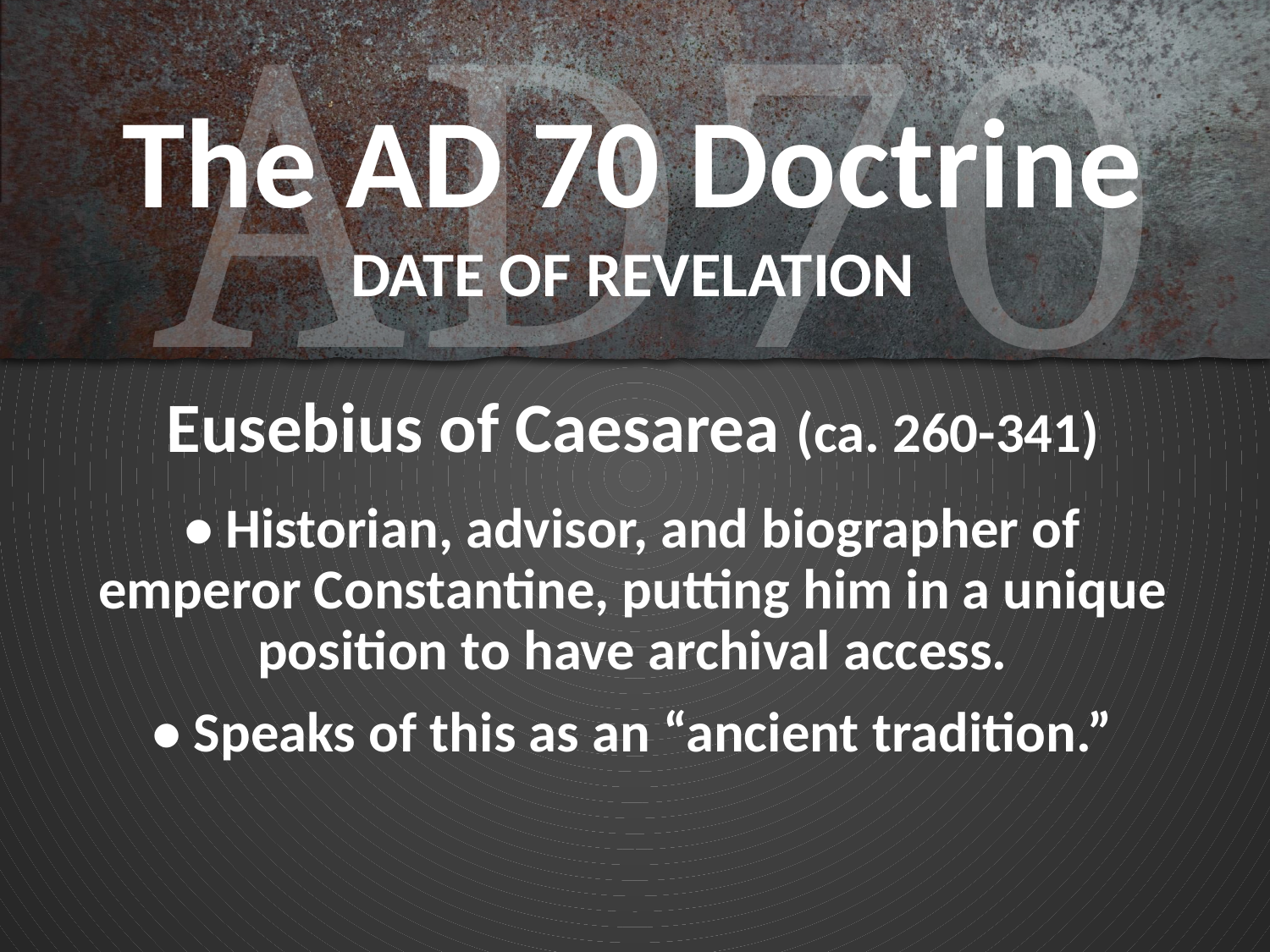

# The AD 70 Doctrine DATE OF REVELATION
Eusebius of Caesarea (ca. 260-341)
• Historian, advisor, and biographer of emperor Constantine, putting him in a unique position to have archival access.
• Speaks of this as an “ancient tradition.”